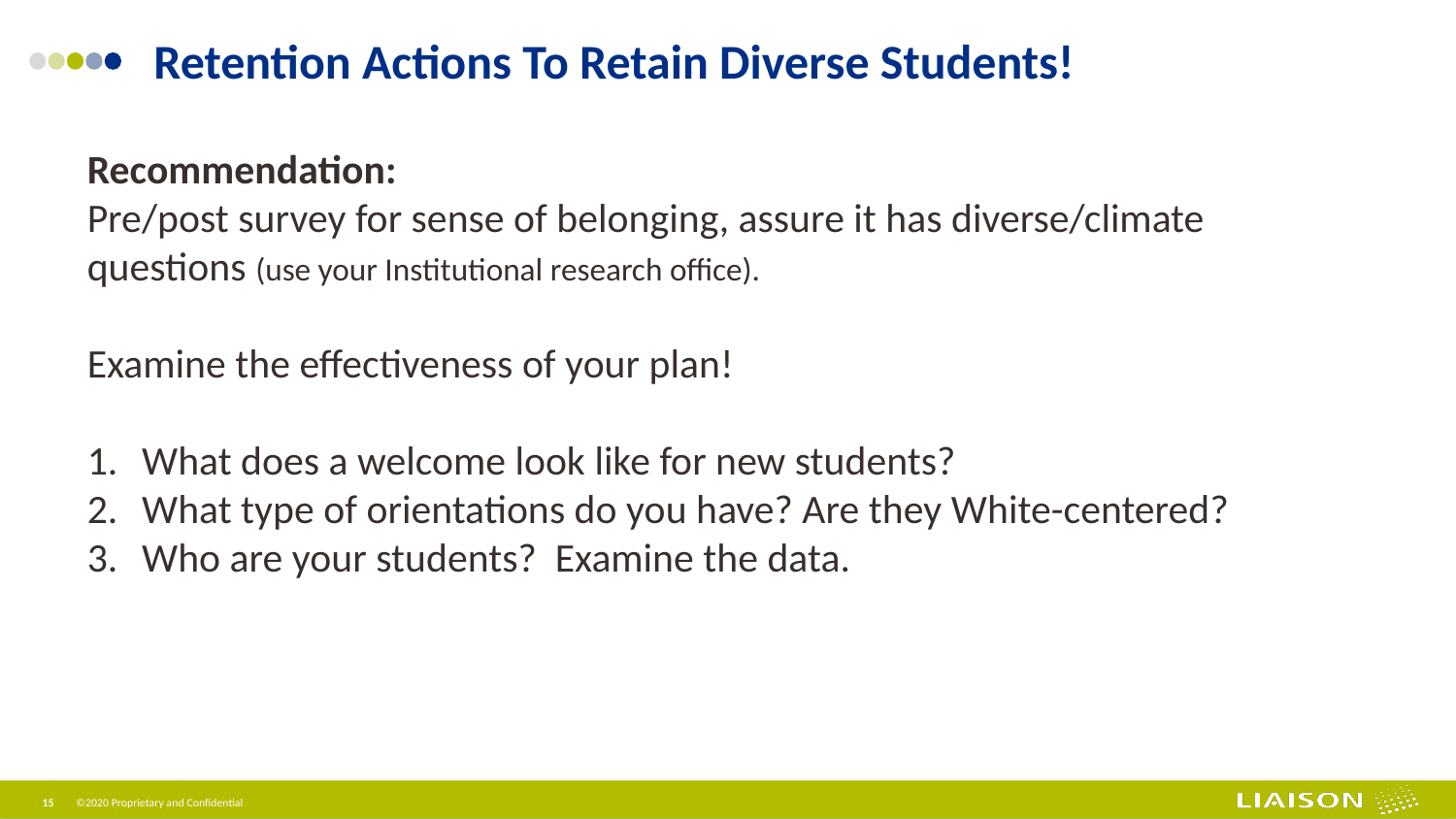

Retention Actions To Retain Diverse Students!
Recommendation:
Pre/post survey for sense of belonging, assure it has diverse/climate questions (use your Institutional research office).

Examine the effectiveness of your plan!

What does a welcome look like for new students?
What type of orientations do you have? Are they White-centered?
Who are your students?  Examine the data.